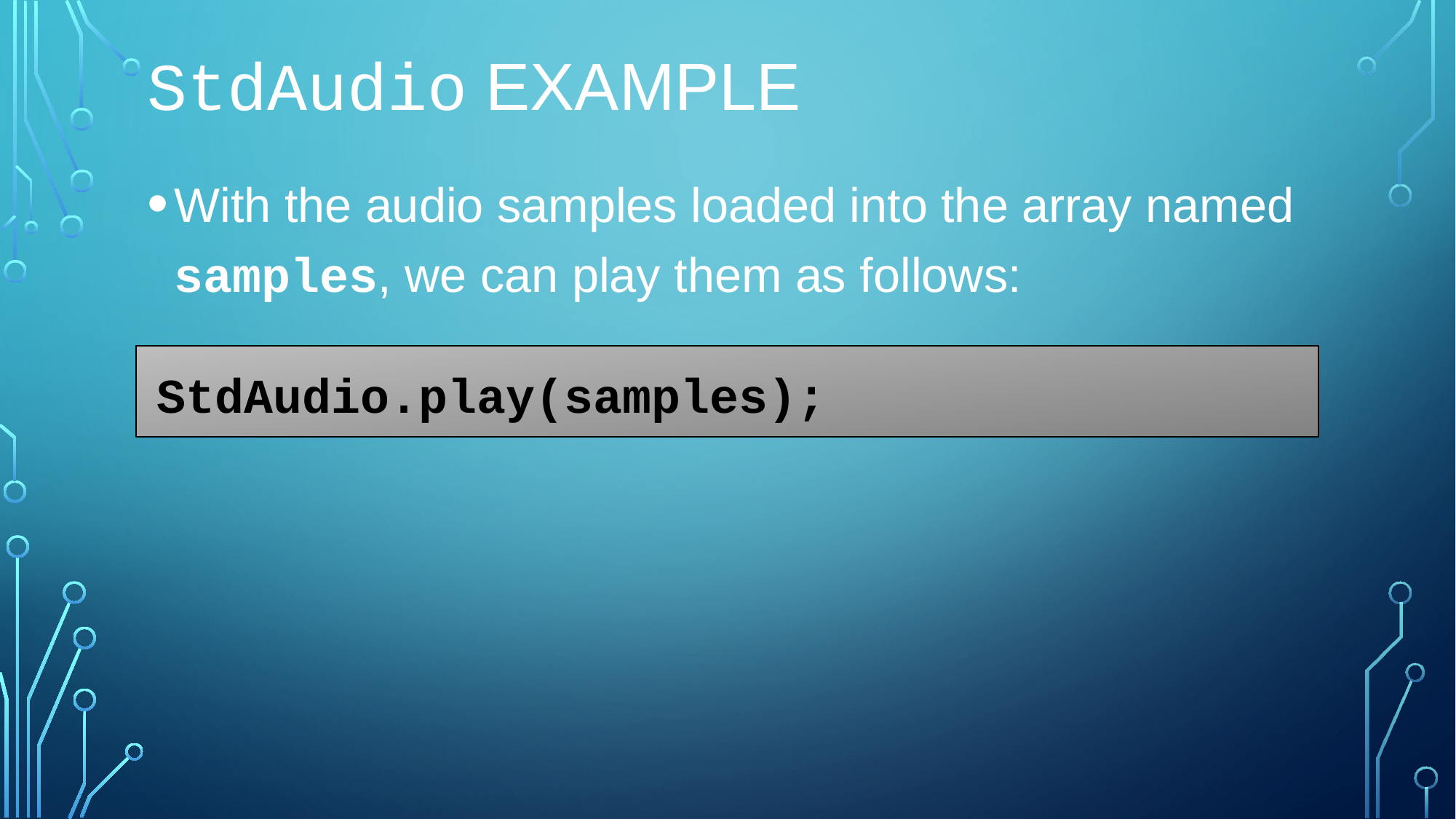

# StdAudio example
With the audio samples loaded into the array named samples, we can play them as follows:
StdAudio.play(samples);